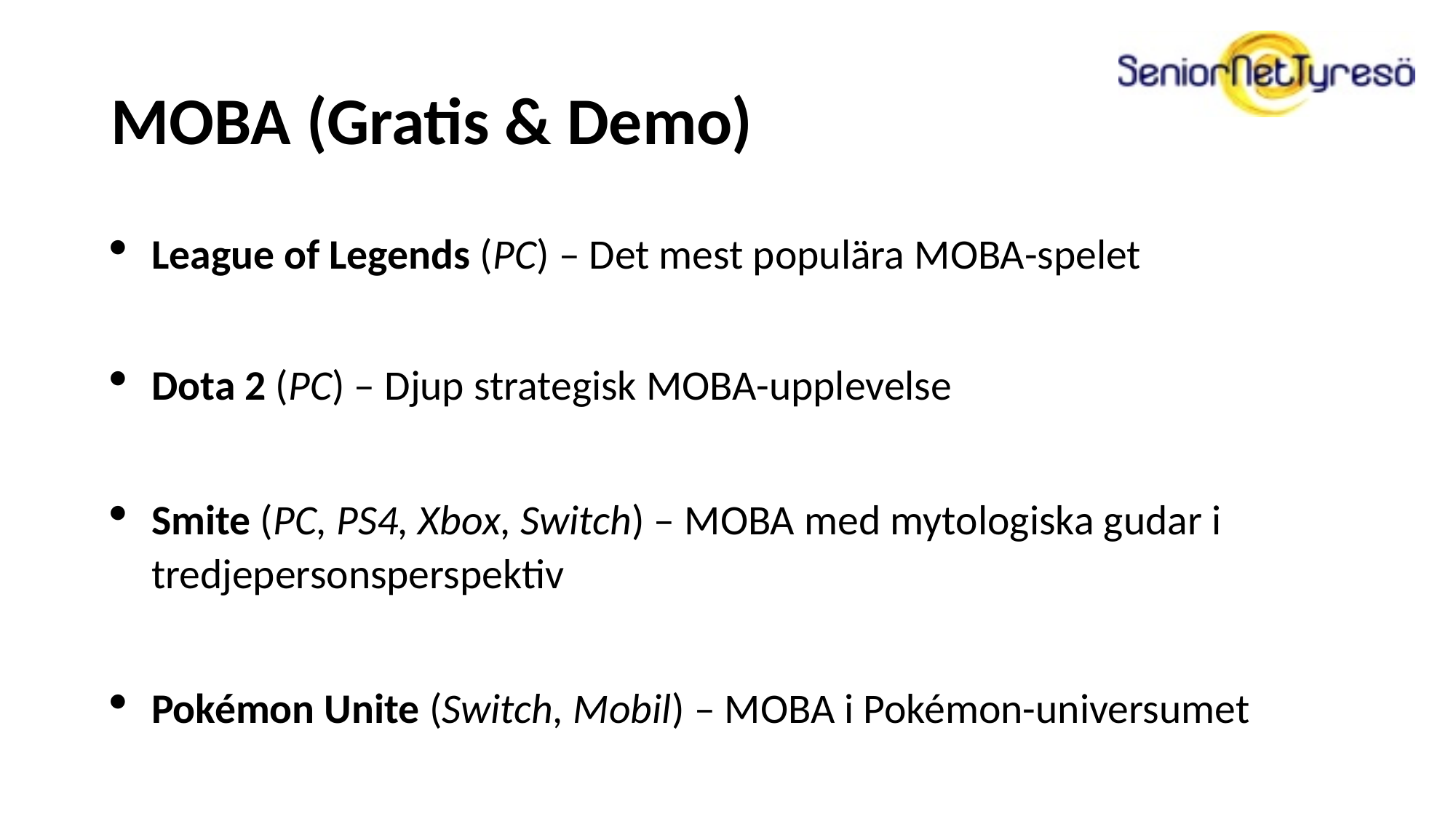

# MOBA (Gratis & Demo)
League of Legends (PC) – Det mest populära MOBA-spelet
Dota 2 (PC) – Djup strategisk MOBA-upplevelse
Smite (PC, PS4, Xbox, Switch) – MOBA med mytologiska gudar i tredjepersonsperspektiv
Pokémon Unite (Switch, Mobil) – MOBA i Pokémon-universumet